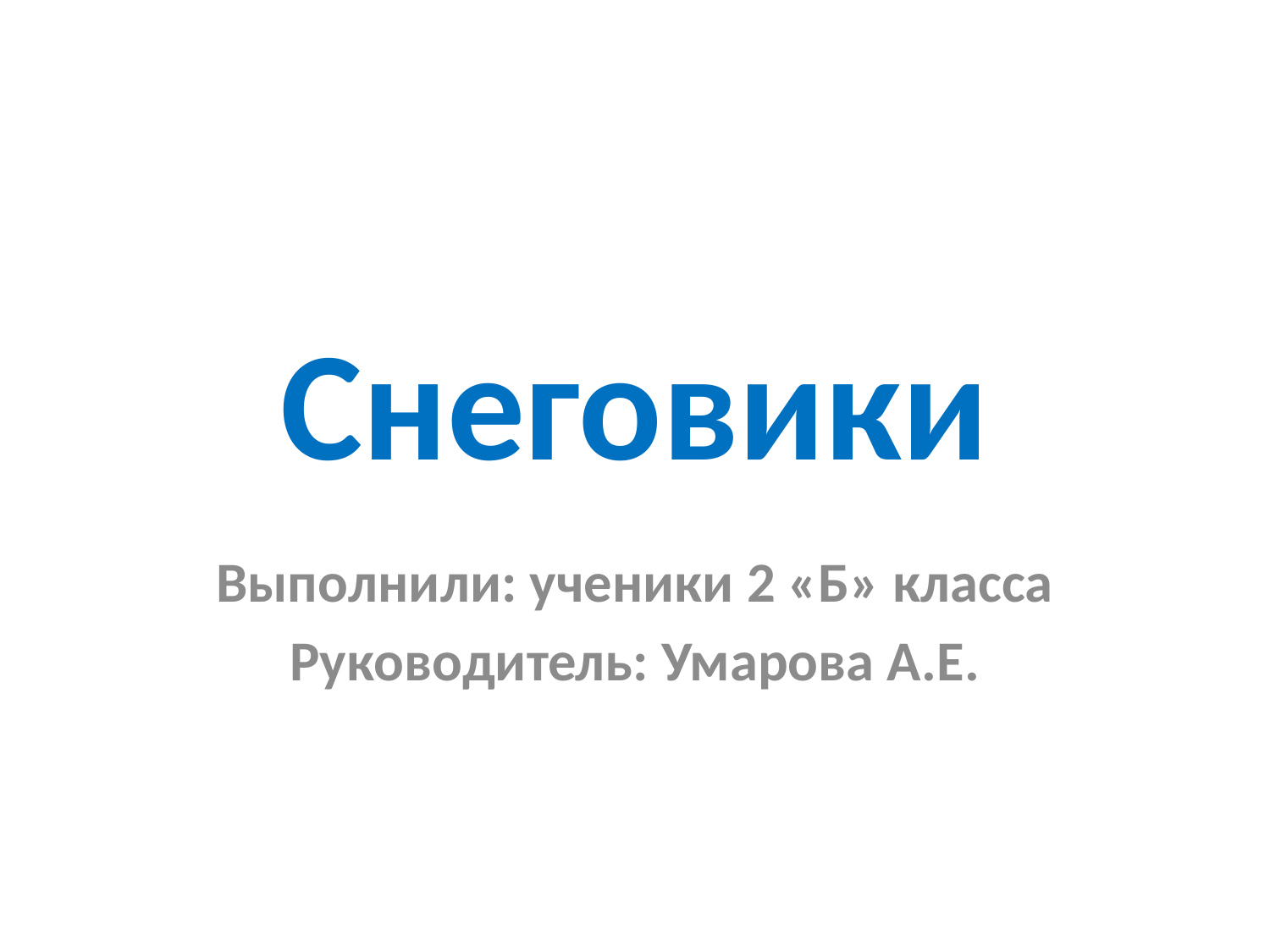

# Снеговики
Выполнили: ученики 2 «Б» класса
Руководитель: Умарова А.Е.